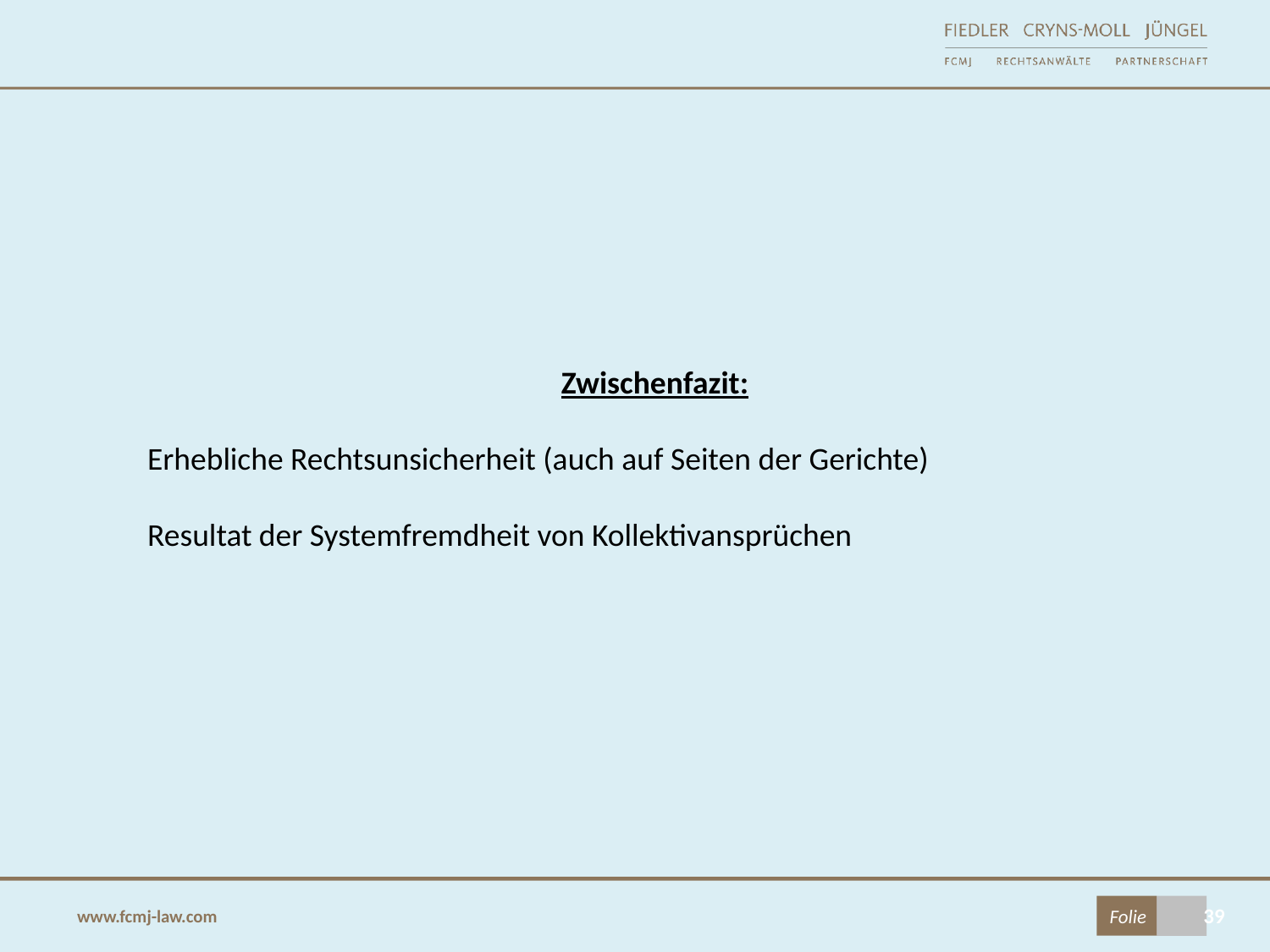

Zwischenfazit:

Erhebliche Rechtsunsicherheit (auch auf Seiten der Gerichte)

Resultat der Systemfremdheit von Kollektivansprüchen